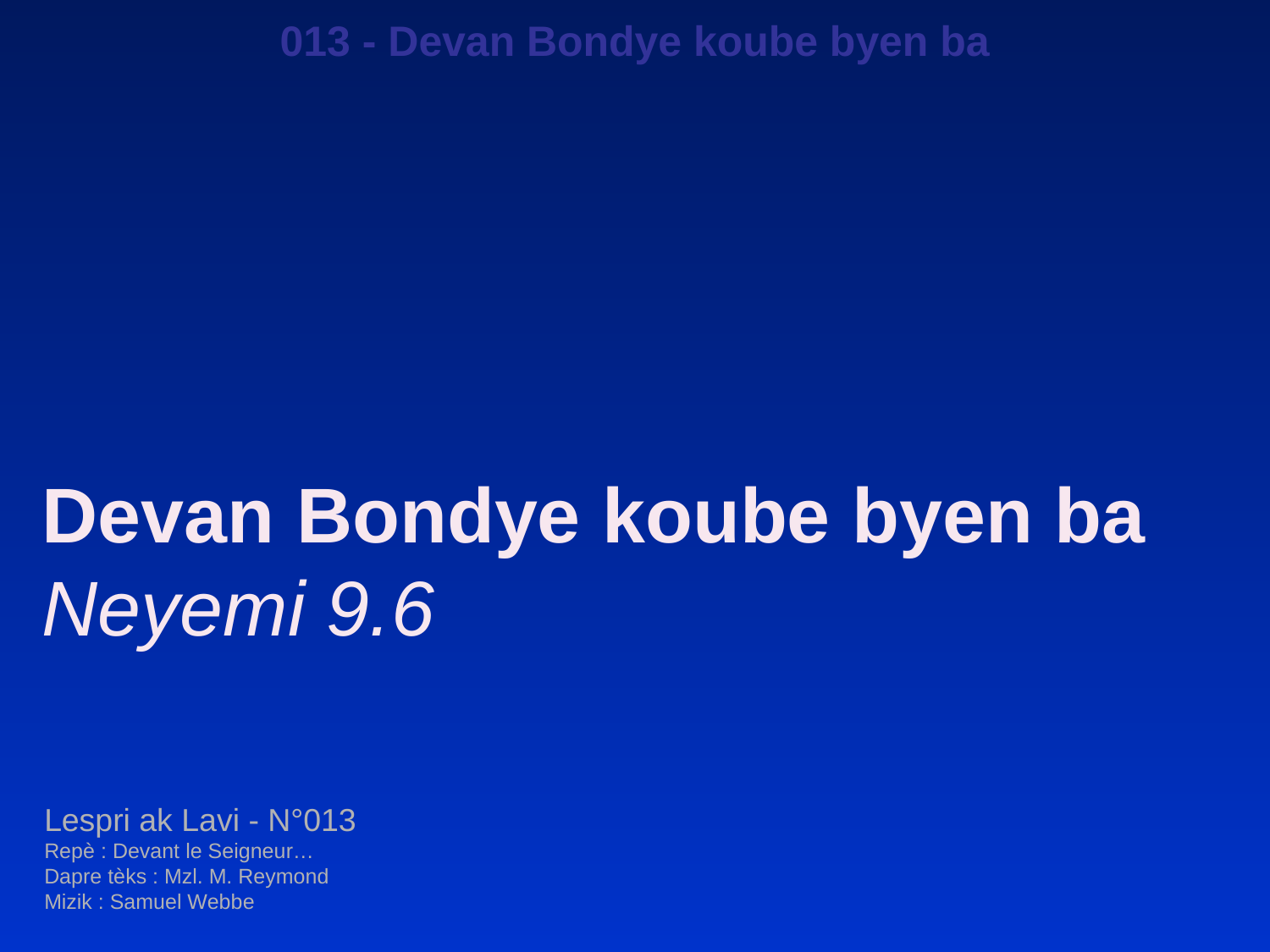

013 - Devan Bondye koube byen ba
Devan Bondye koube byen ba
Neyemi 9.6
Lespri ak Lavi - N°013
Repè : Devant le Seigneur…
Dapre tèks : Mzl. M. Reymond
Mizik : Samuel Webbe